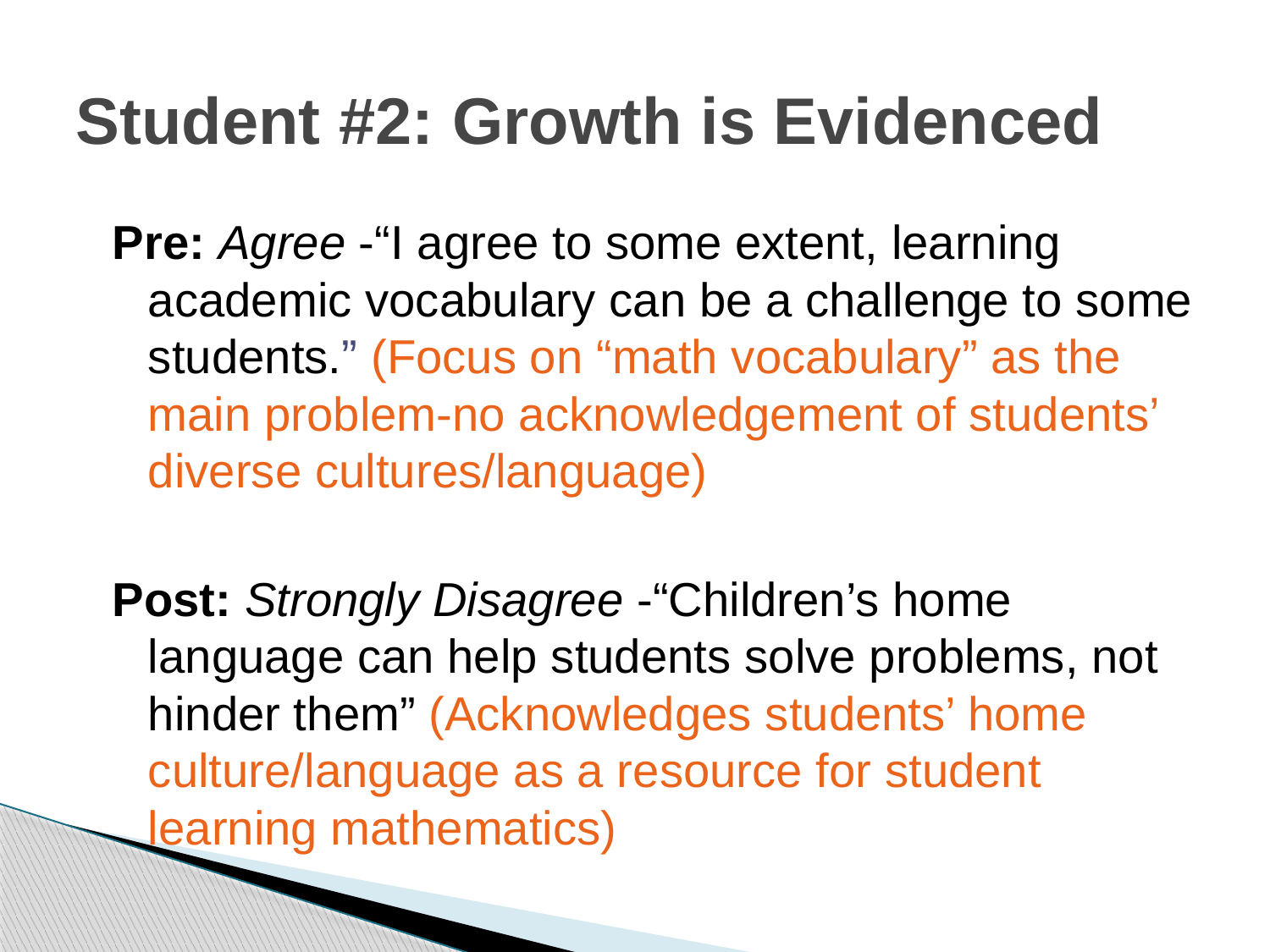

# Student #2: Growth is Evidenced
Pre: Agree -“I agree to some extent, learning academic vocabulary can be a challenge to some students.” (Focus on “math vocabulary” as the main problem-no acknowledgement of students’ diverse cultures/language)

Post: Strongly Disagree -“Children’s home language can help students solve problems, not hinder them” (Acknowledges students’ home culture/language as a resource for student learning mathematics)